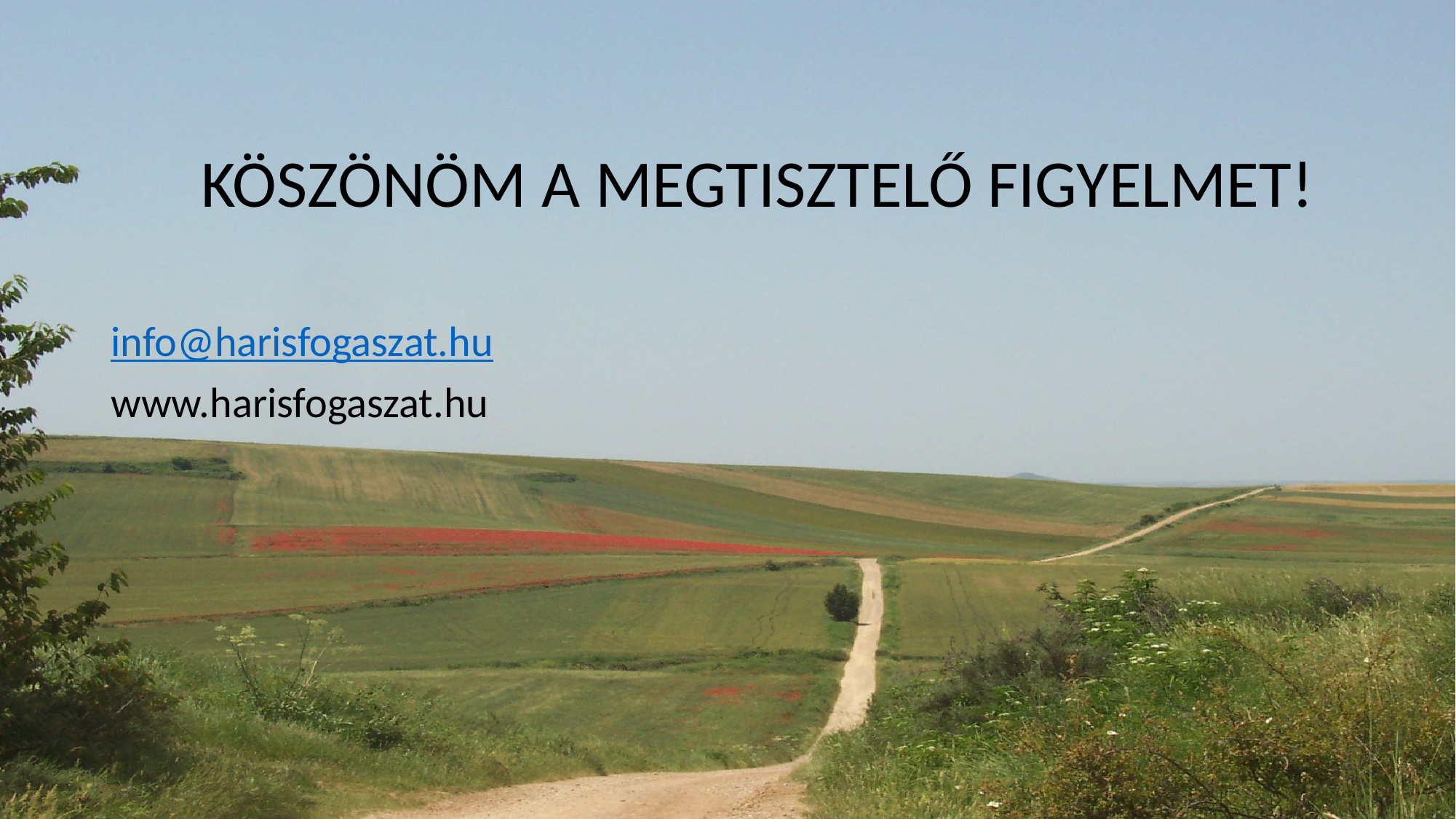

# KÖSZÖNÖM A MEGTISZTELŐ FIGYELMET!

info@harisfogaszat.hu
www.harisfogaszat.hu